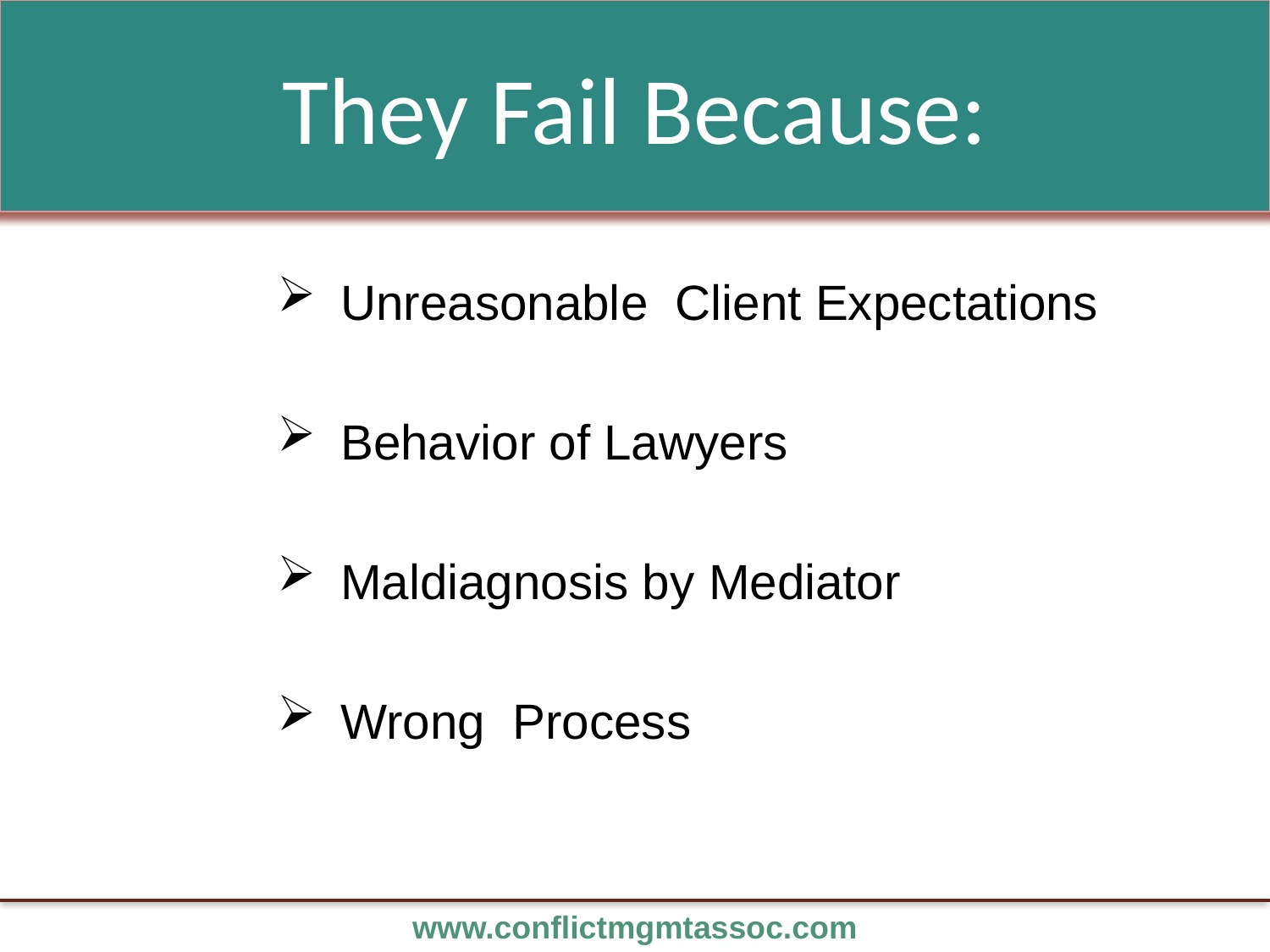

They Fail Because:
Unreasonable  Client Expectations

Behavior of Lawyers

Maldiagnosis by Mediator

Wrong  Process

www.conflictmgmtassoc.com